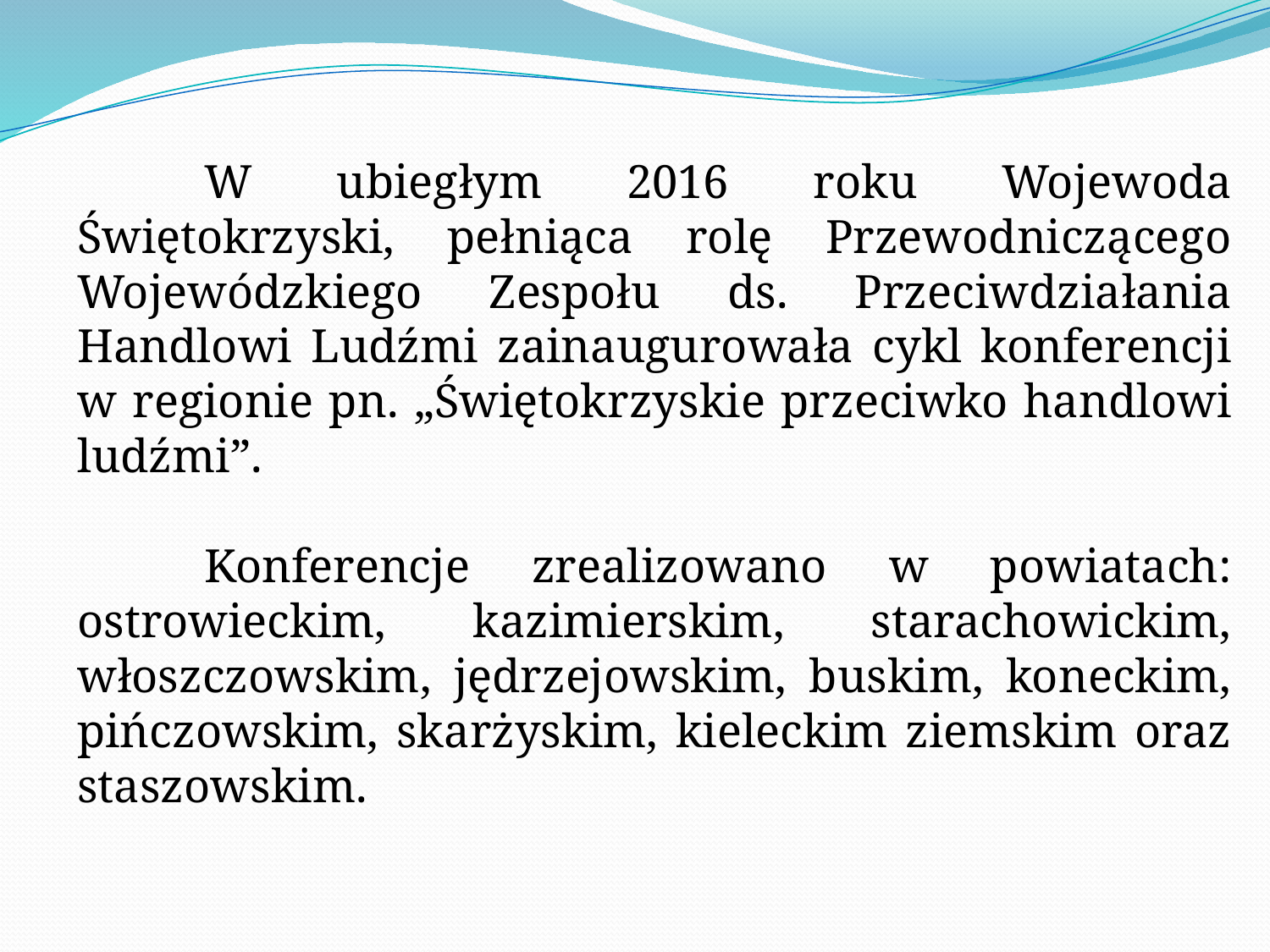

W ubiegłym 2016 roku Wojewoda Świętokrzyski, pełniąca rolę Przewodniczącego Wojewódzkiego Zespołu ds. Przeciwdziałania Handlowi Ludźmi zainaugurowała cykl konferencji w regionie pn. „Świętokrzyskie przeciwko handlowi ludźmi”.

	Konferencje zrealizowano w powiatach: ostrowieckim, kazimierskim, starachowickim, włoszczowskim, jędrzejowskim, buskim, koneckim, pińczowskim, skarżyskim, kieleckim ziemskim oraz staszowskim.